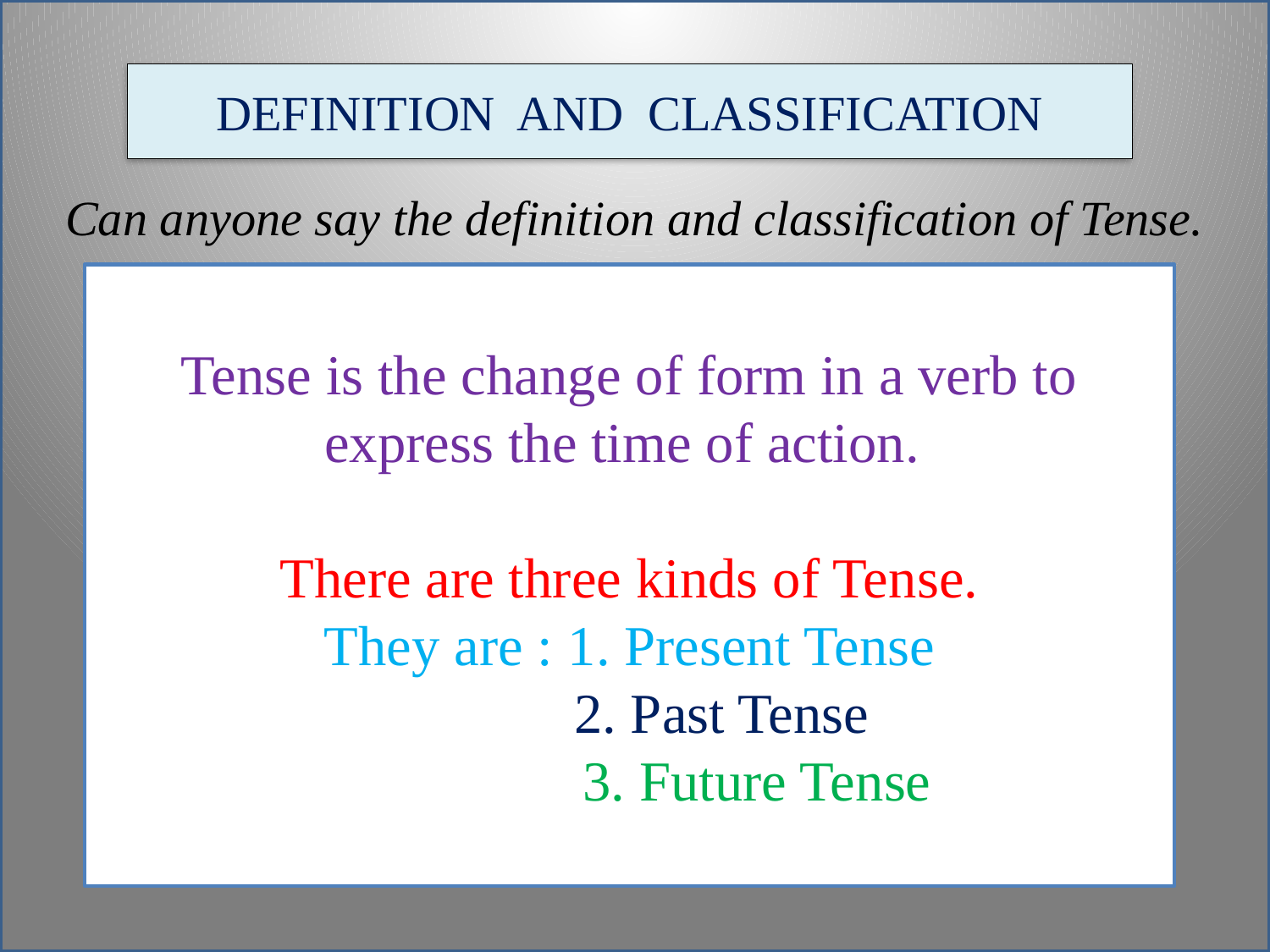

DEFINITION  AND  CLASSIFICATION
Can anyone say the definition and classification of Tense.

Tense is the change of form in a verb to express the time of action.

There are three kinds of Tense.
They are : 1. Present Tense
             2. Past Tense
                  3. Future Tense